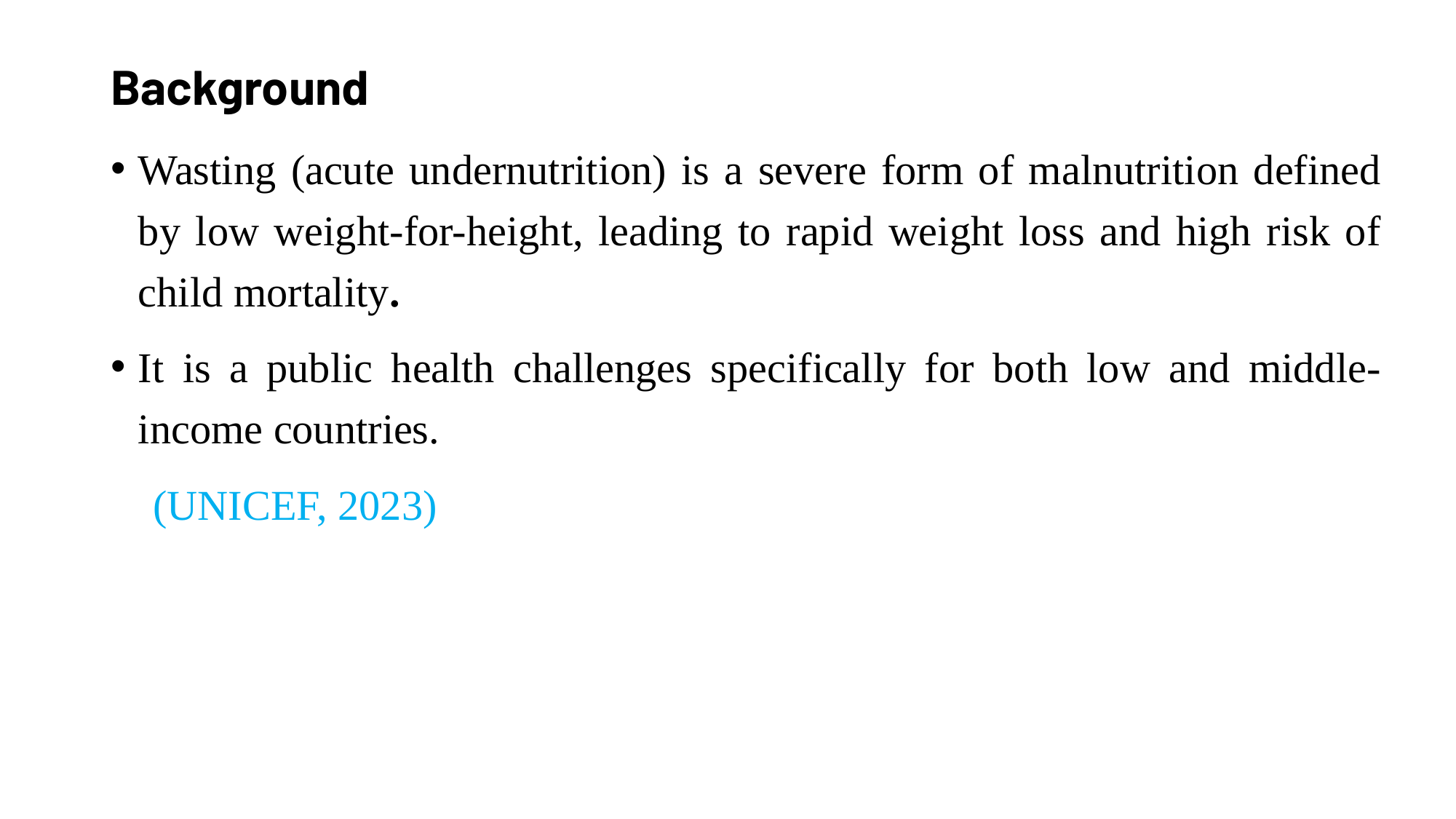

# Background
Wasting (acute undernutrition) is a severe form of malnutrition defined by low weight-for-height, leading to rapid weight loss and high risk of child mortality.
It is a public health challenges specifically for both low and middle-income countries.
    (UNICEF, 2023)